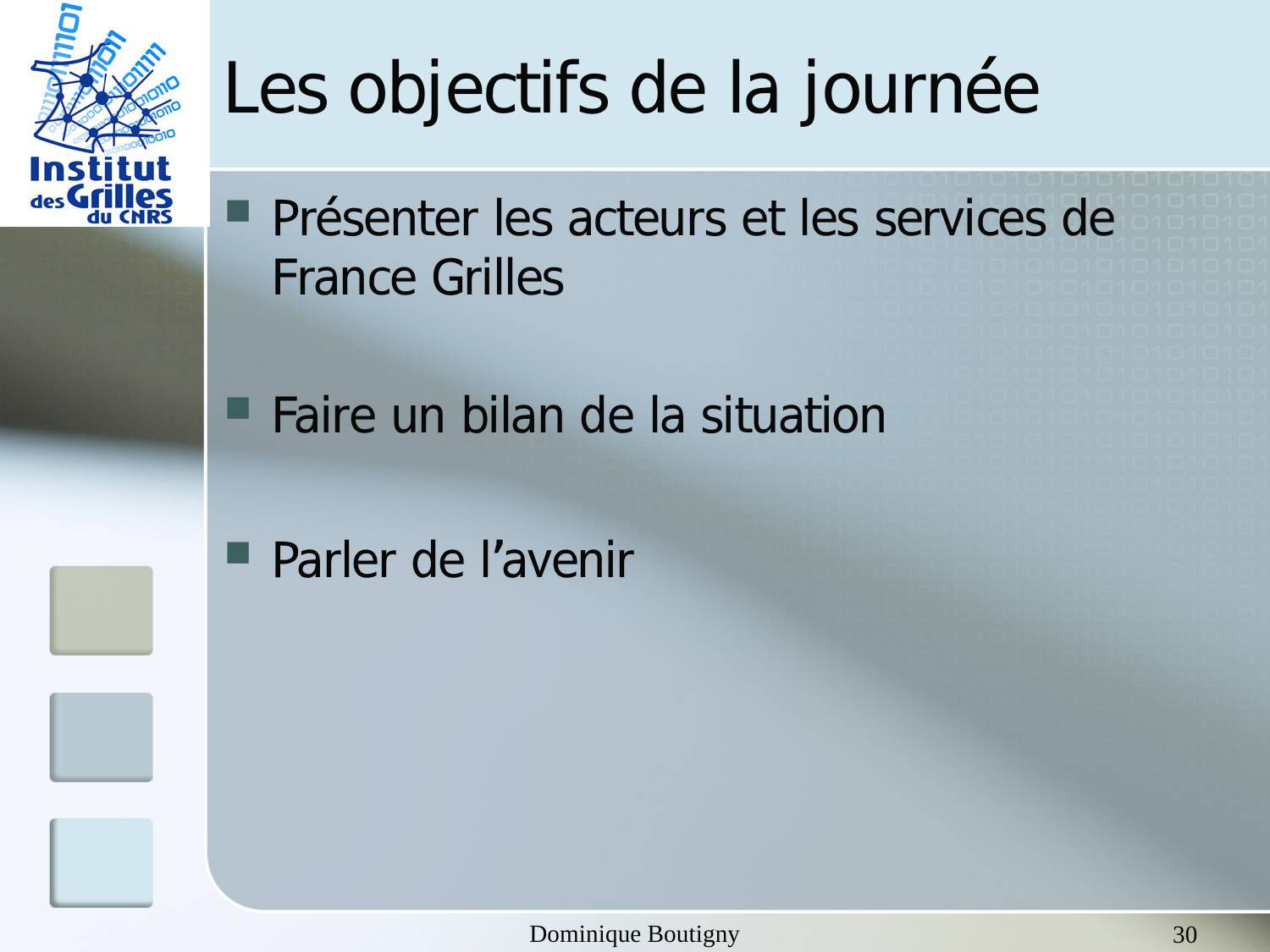

# Les objectifs de la journée
Présenter les acteurs et les services de France Grilles

Faire un bilan de la situation

Parler de l’avenir

Dominique Boutigny
30